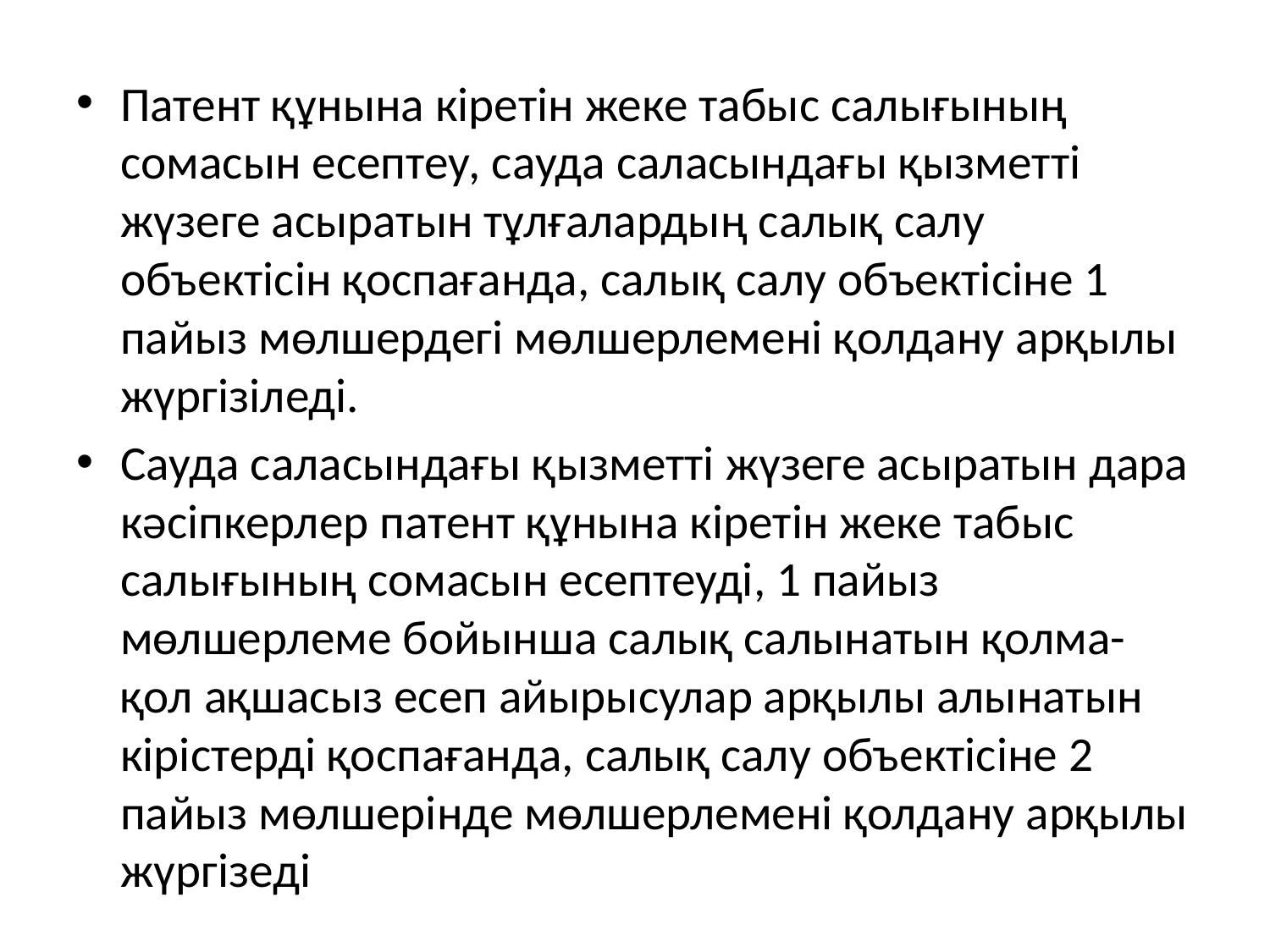

Патент құнына кіретін жеке табыс салығының сомасын есептеу, сауда саласындағы қызметті жүзеге асыратын тұлғалардың салық салу объектісін қоспағанда, салық салу объектісіне 1 пайыз мөлшердегі мөлшерлемені қолдану арқылы жүргізіледі.
Сауда саласындағы қызметті жүзеге асыратын дара кәсіпкерлер патент құнына кіретін жеке табыс салығының сомасын есептеуді, 1 пайыз мөлшерлеме бойынша салық салынатын қолма-қол ақшасыз есеп айырысулар арқылы алынатын кірістерді қоспағанда, салық салу объектісіне 2 пайыз мөлшерінде мөлшерлемені қолдану арқылы жүргізеді